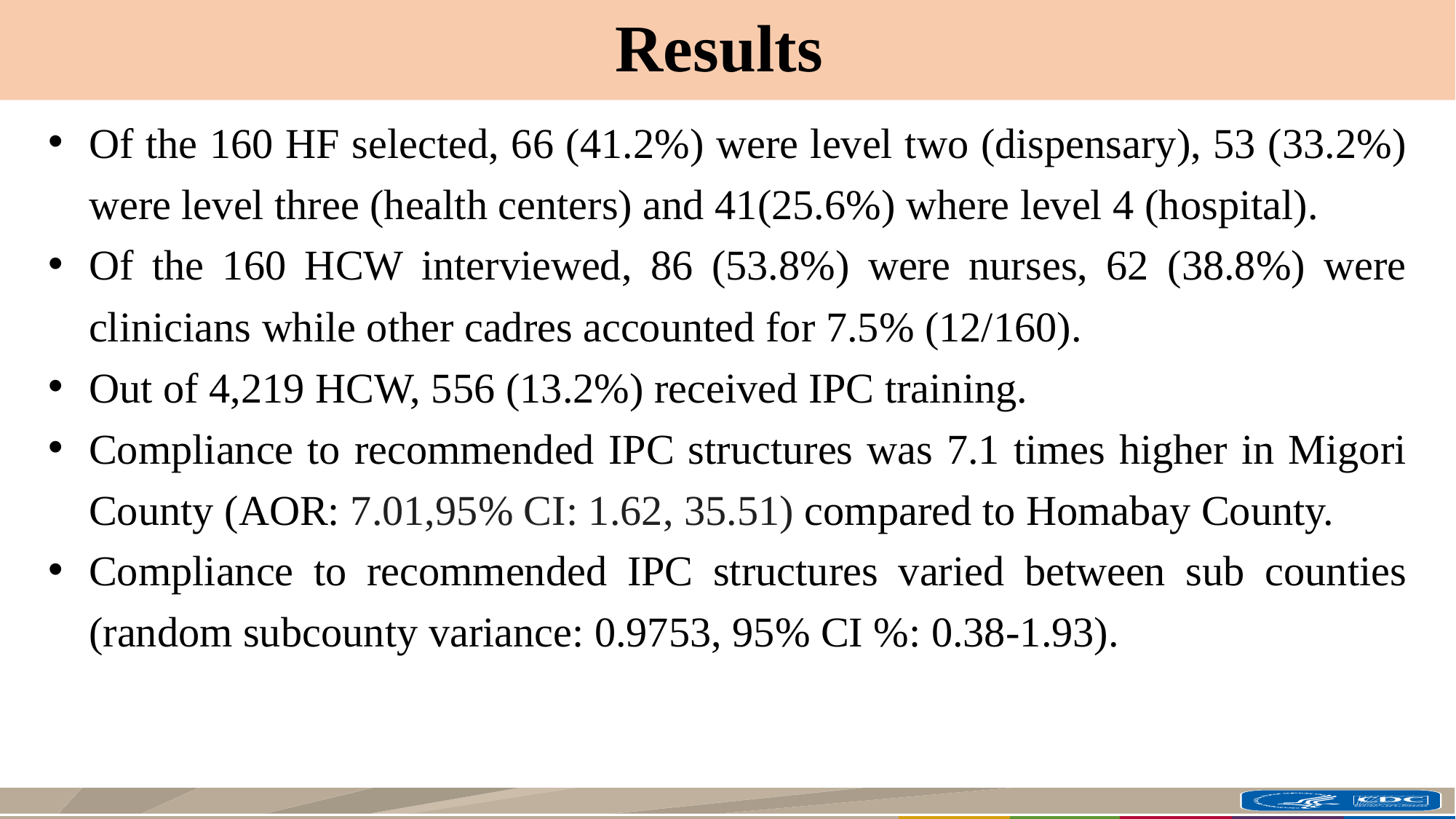

Results

Of the 160 HF selected, 66 (41.2%) were level two (dispensary), 53 (33.2%) were level three (health centers) and 41(25.6%) where level 4 (hospital).
Of the 160 HCW interviewed, 86 (53.8%) were nurses, 62 (38.8%) were clinicians while other cadres accounted for 7.5% (12/160).
Out of 4,219 HCW, 556 (13.2%) received IPC training.
Compliance to recommended IPC structures was 7.1 times higher in Migori County (AOR: 7.01,95% CI: 1.62, 35.51) compared to Homabay County.
Compliance to recommended IPC structures varied between sub counties (random subcounty variance: 0.9753, 95% CI %: 0.38-1.93).